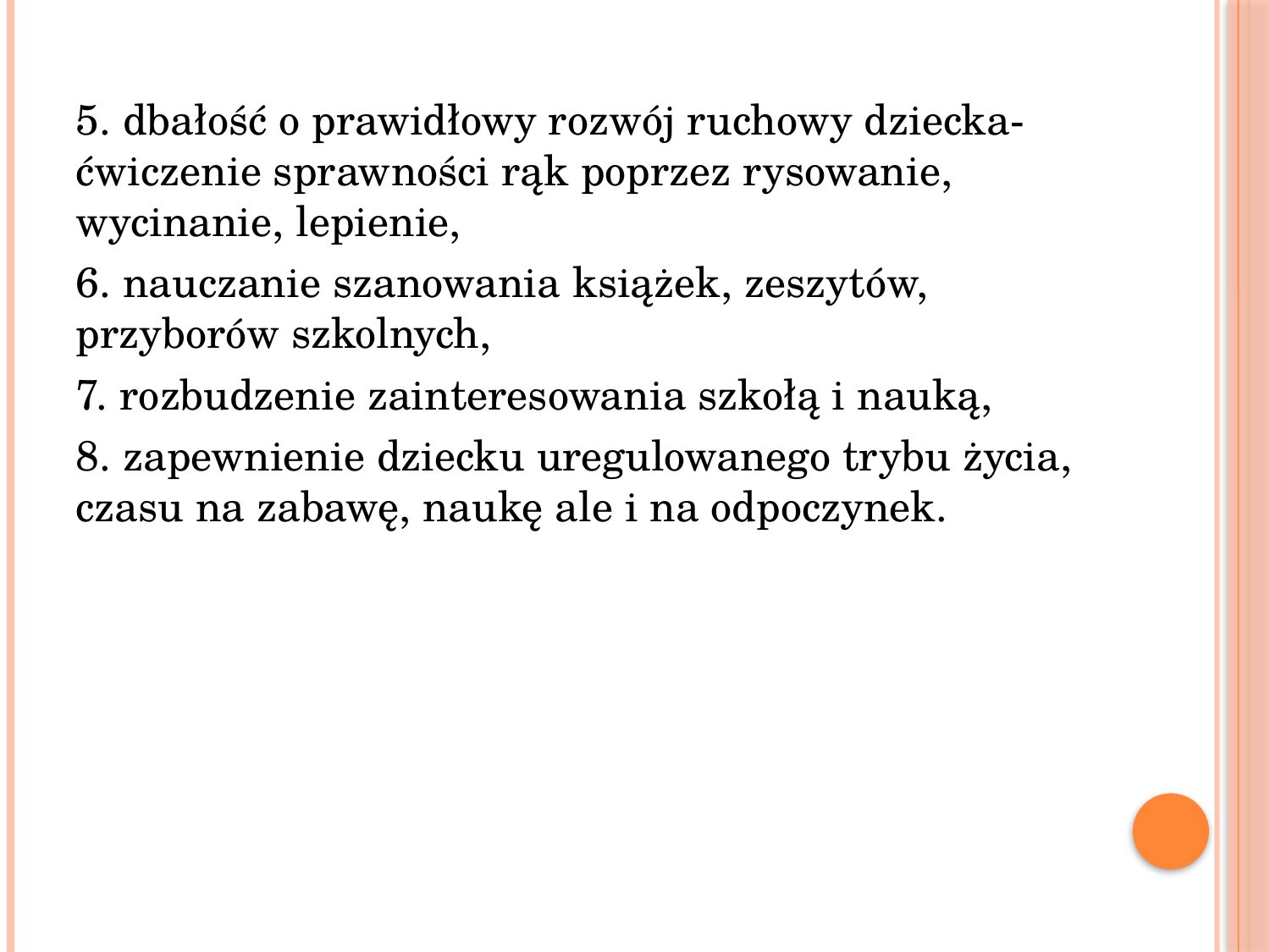

5. dbałość o prawidłowy rozwój ruchowy dziecka- ćwiczenie sprawności rąk poprzez rysowanie, wycinanie, lepienie,
6. nauczanie szanowania książek, zeszytów, przyborów szkolnych,
7. rozbudzenie zainteresowania szkołą i nauką,
8. zapewnienie dziecku uregulowanego trybu życia, czasu na zabawę, naukę ale i na odpoczynek.